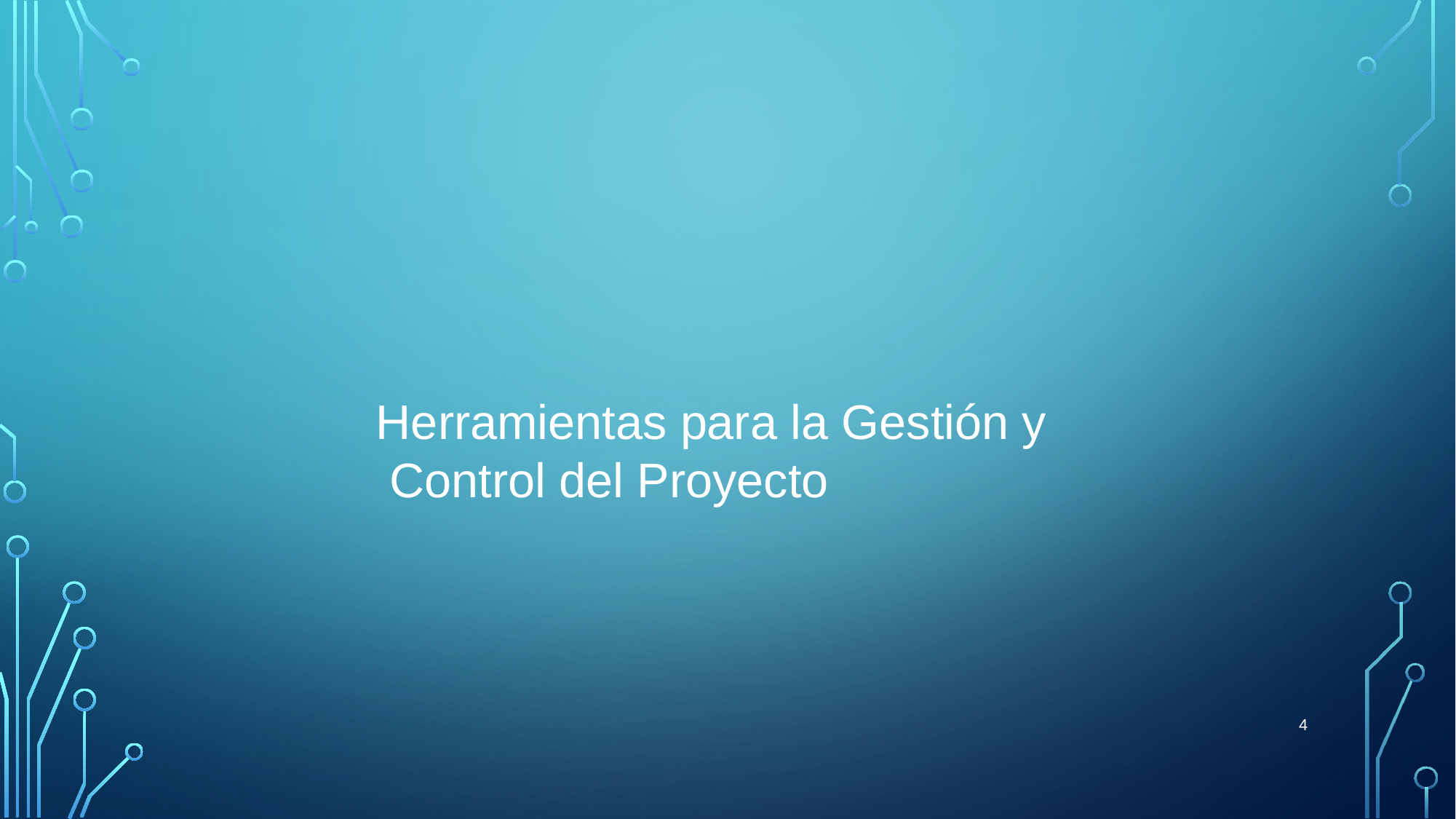

Herramientas para la Gestión y
 Control del Proyecto
4